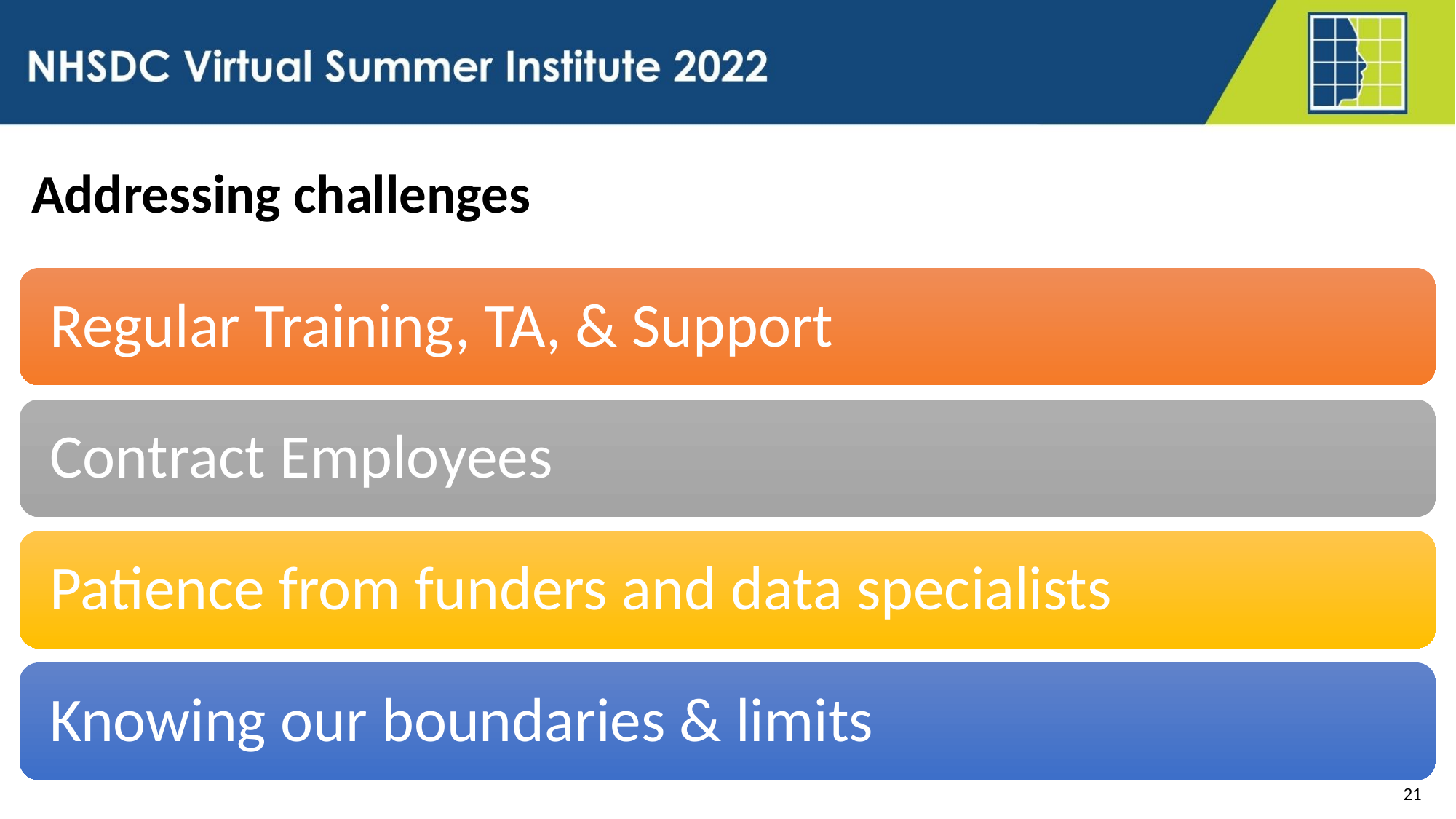

Addressing challenges
Regular Training, TA, & Support
Contract Employees
Patience from funders and data specialists
Knowing our boundaries & limits

21